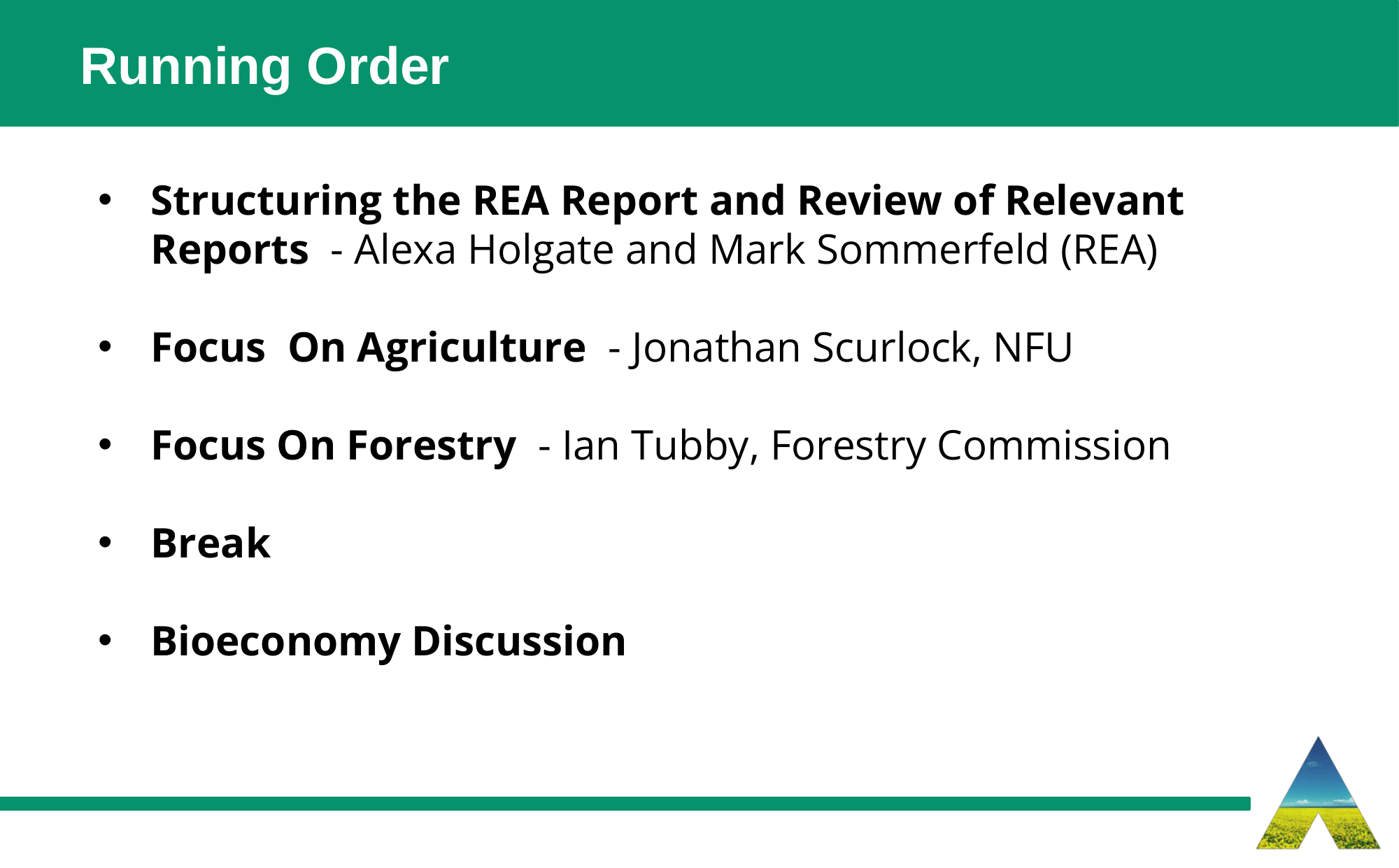

# Running Order
Structuring the REA Report and Review of Relevant Reports  - Alexa Holgate and Mark Sommerfeld (REA)

Focus  On Agriculture  - Jonathan Scurlock, NFU

Focus On Forestry  - Ian Tubby, Forestry Commission

Break

Bioeconomy Discussion